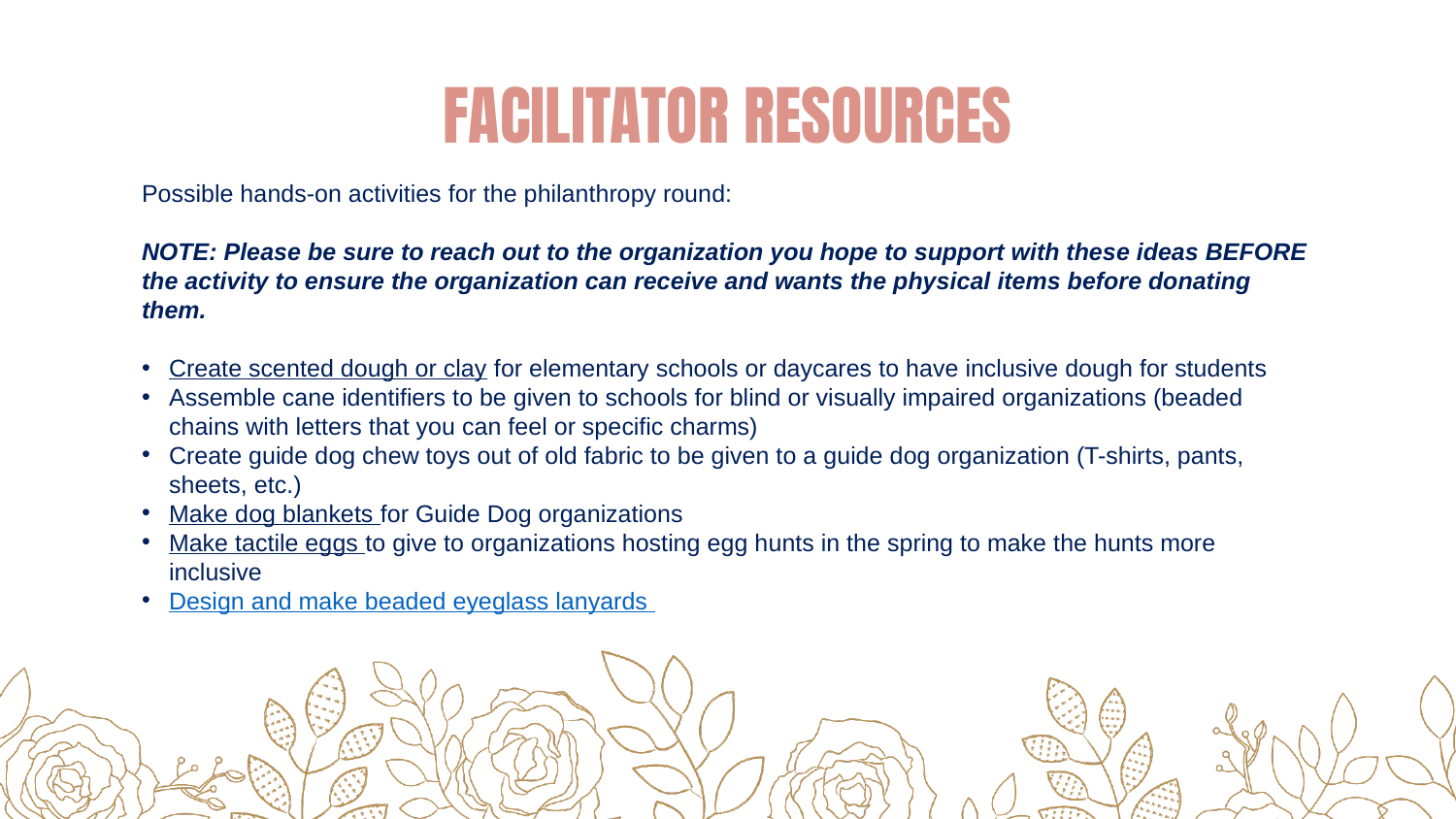

FACILITATOR RESOURCES
Possible hands-on activities for the philanthropy round:

NOTE: Please be sure to reach out to the organization you hope to support with these ideas BEFORE the activity to ensure the organization can receive and wants the physical items before donating them.

Create scented dough or clay for elementary schools or daycares to have inclusive dough for students
Assemble cane identifiers to be given to schools for blind or visually impaired organizations (beaded chains with letters that you can feel or specific charms)
Create guide dog chew toys out of old fabric to be given to a guide dog organization (T-shirts, pants, sheets, etc.)
Make dog blankets for Guide Dog organizations
Make tactile eggs to give to organizations hosting egg hunts in the spring to make the hunts more inclusive
Design and make beaded eyeglass lanyards